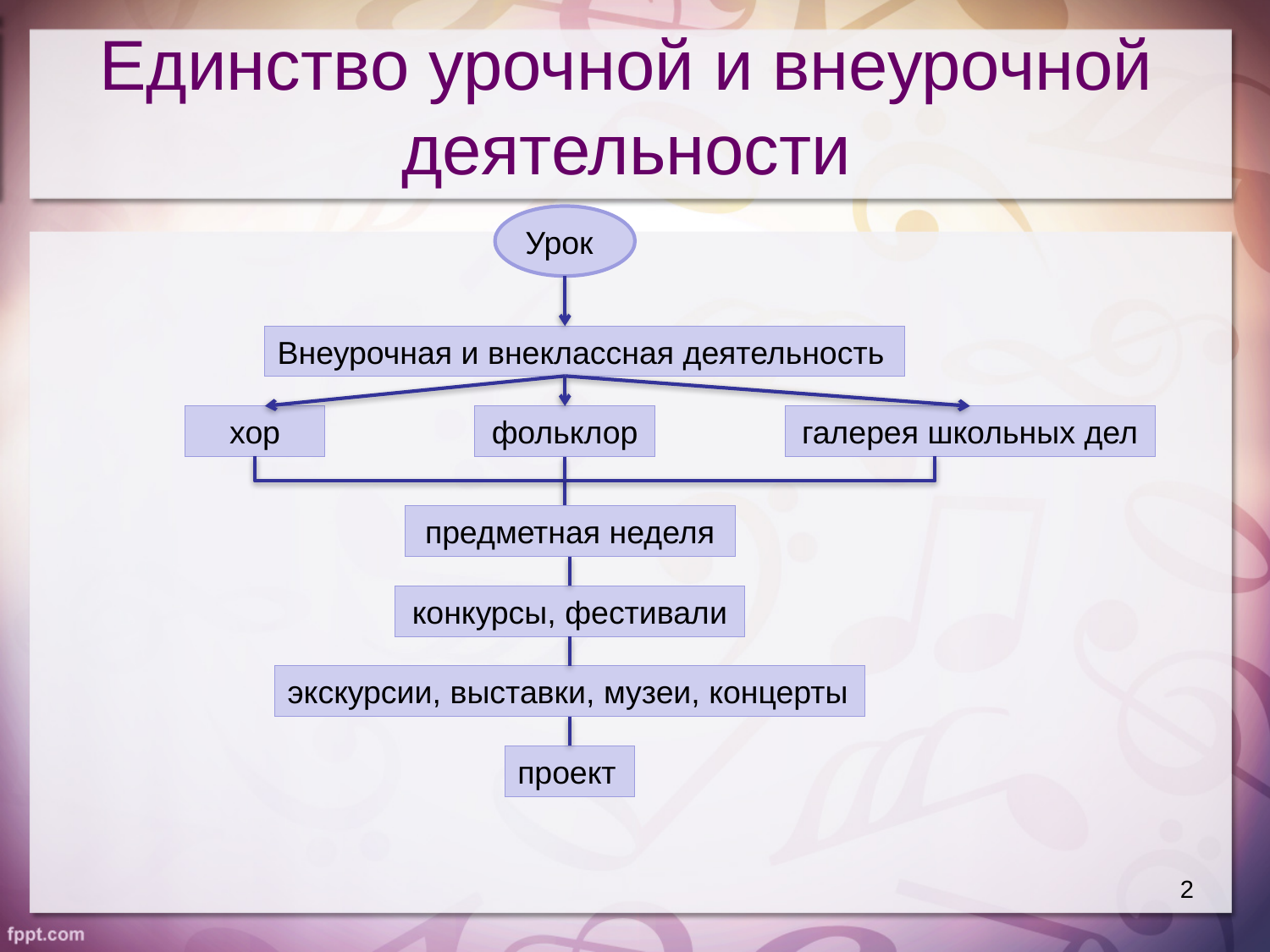

# Единство урочной и внеурочной деятельности

  Урок
Внеурочная и внеклассная деятельность
хор
фольклор
галерея школьных дел
предметная неделя
конкурсы, фестивали
экскурсии, выставки, музеи, концерты
проект
2